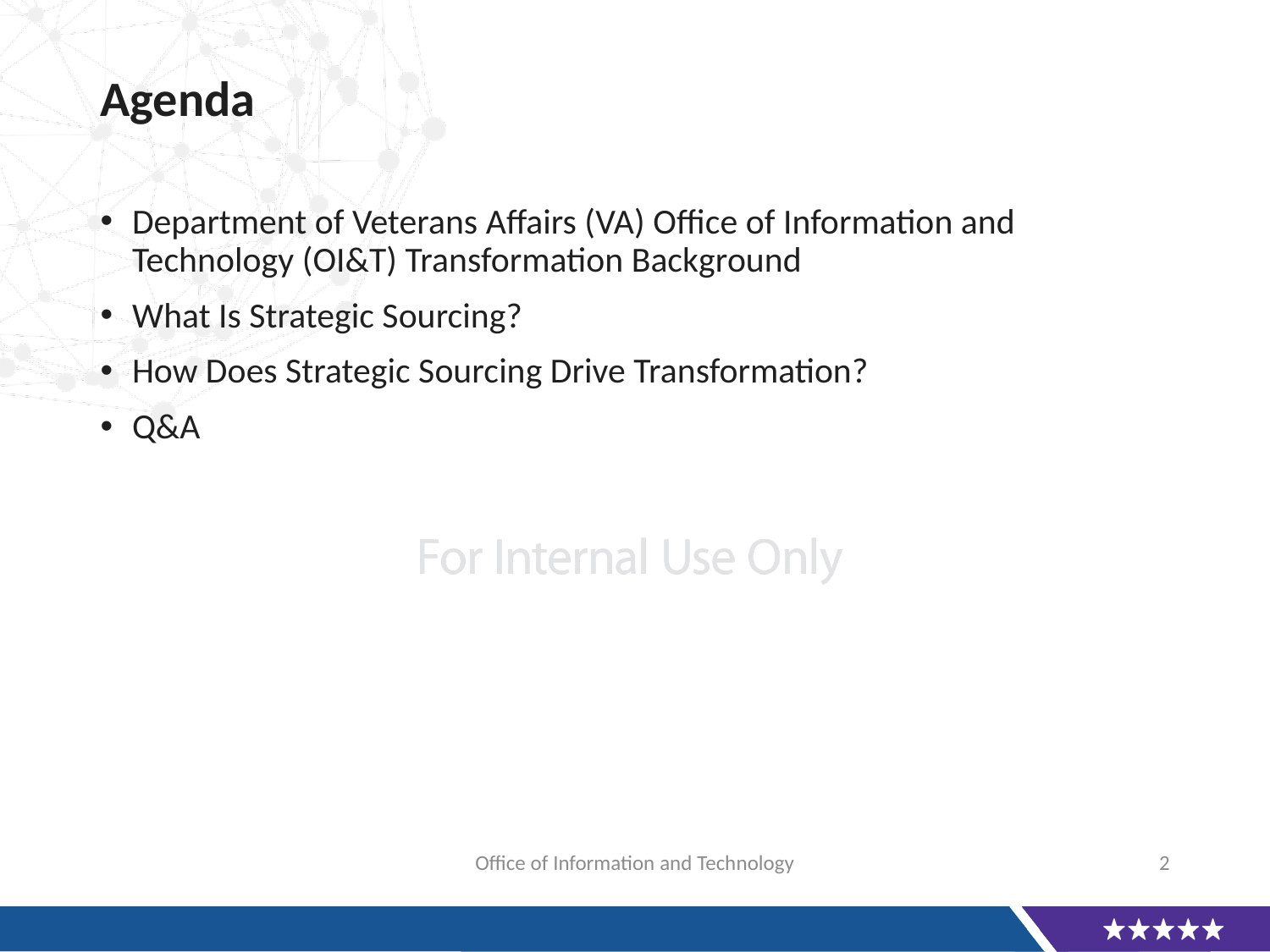

# Agenda
Department of Veterans Affairs (VA) Office of Information and Technology (OI&T) Transformation Background
What Is Strategic Sourcing?
How Does Strategic Sourcing Drive Transformation?
Q&A
Office of Information and Technology
2